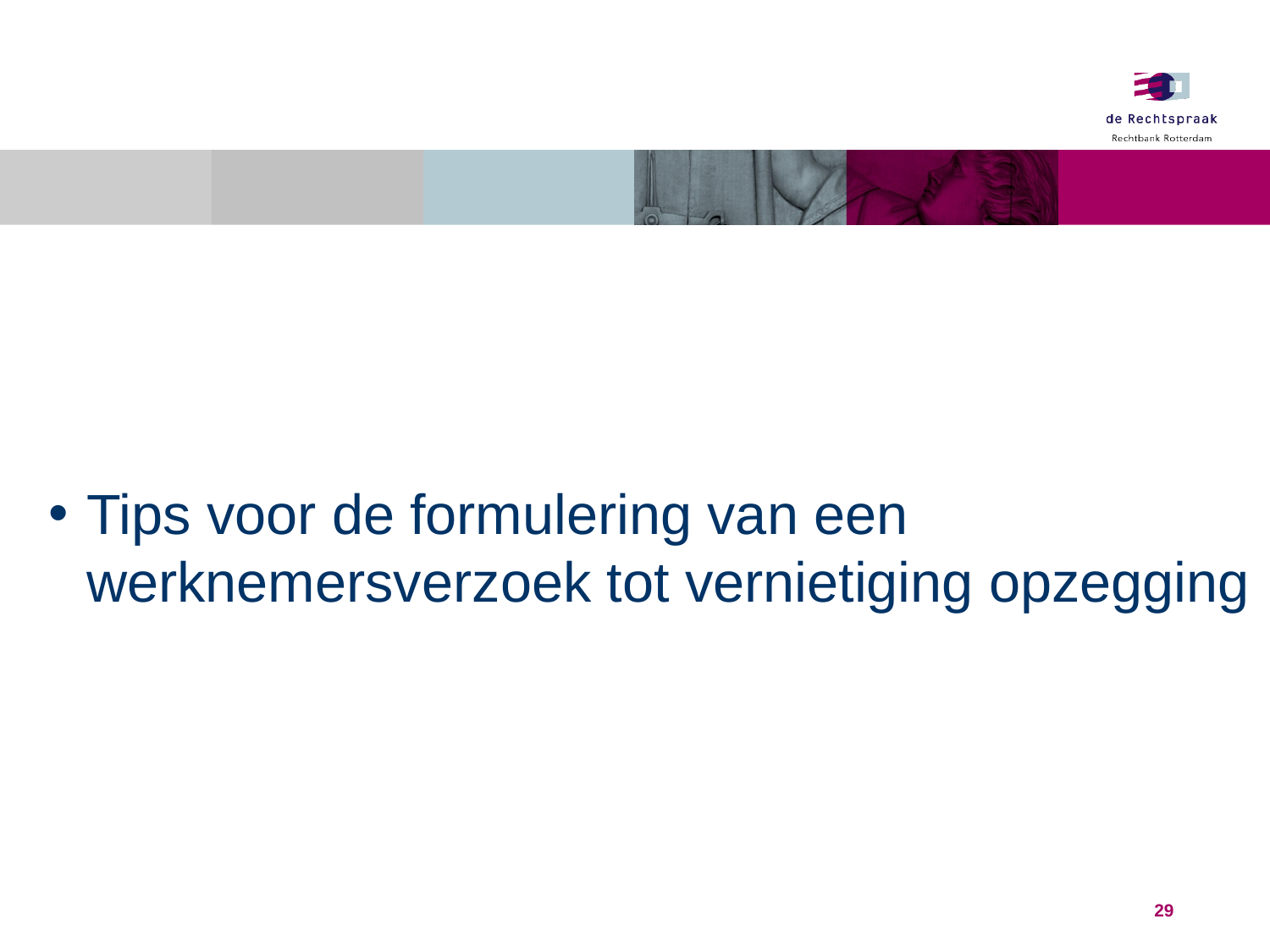

#

Tips voor de formulering van een werknemersverzoek tot vernietiging opzegging

29